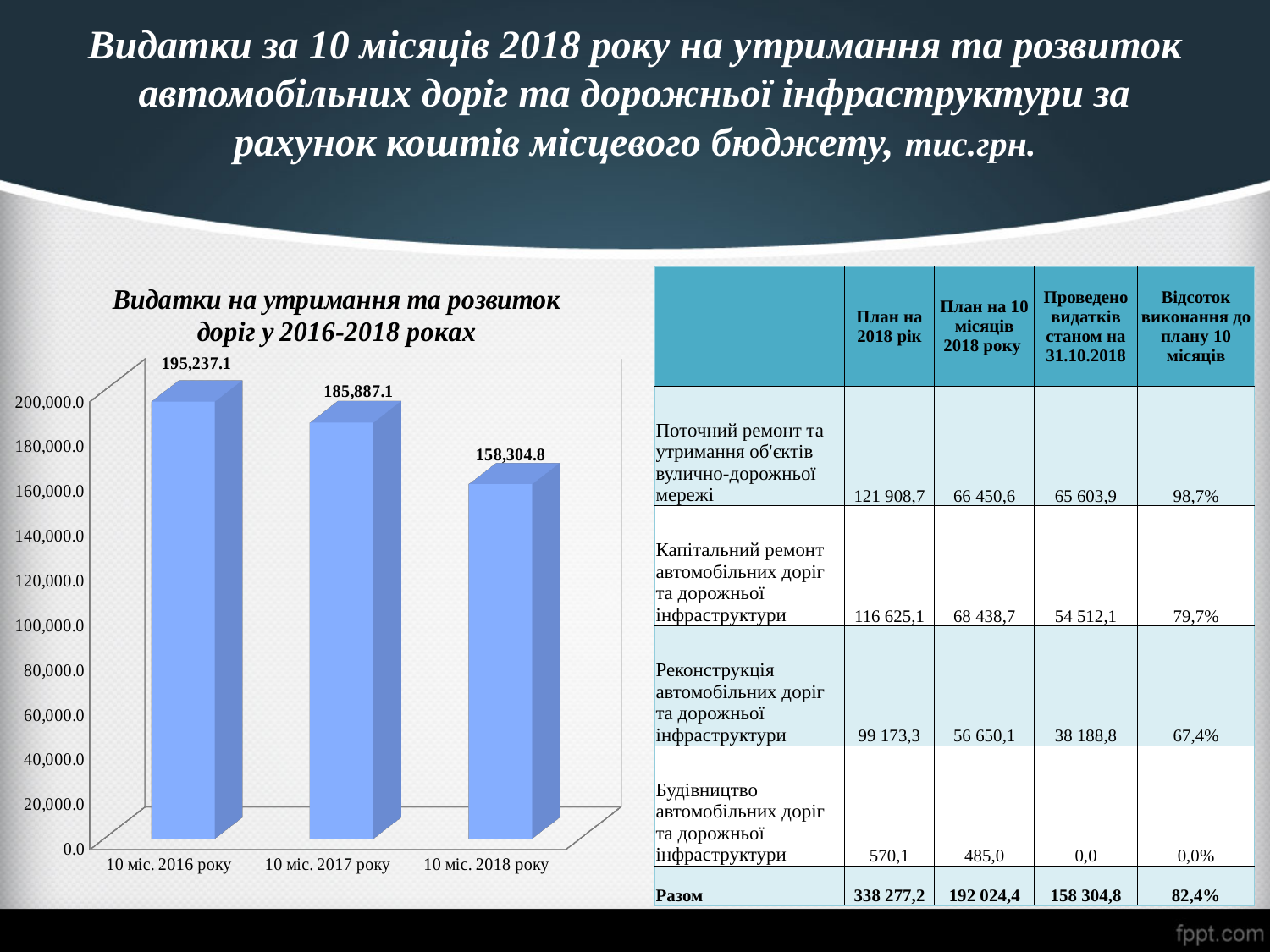

# Видатки за 10 місяців 2018 року на утримання та розвиток автомобільних доріг та дорожньої інфраструктури за рахунок коштів місцевого бюджету, тис.грн.

[unsupported chart]

|  | План на 2018 рік | План на 10 місяців 2018 року | Проведено видатків станом на 31.10.2018 | Відсоток виконання до плану 10 місяців |
| --- | --- | --- | --- | --- |
| Поточний ремонт та утримання об'єктів вулично-дорожньої мережі | 121 908,7 | 66 450,6 | 65 603,9 | 98,7% |
| Капітальний ремонт автомобільних доріг та дорожньої інфраструктури | 116 625,1 | 68 438,7 | 54 512,1 | 79,7% |
| Реконструкція автомобільних доріг та дорожньої інфраструктури | 99 173,3 | 56 650,1 | 38 188,8 | 67,4% |
| Будівництво автомобільних доріг та дорожньої інфраструктури | 570,1 | 485,0 | 0,0 | 0,0% |
| Разом | 338 277,2 | 192 024,4 | 158 304,8 | 82,4% |